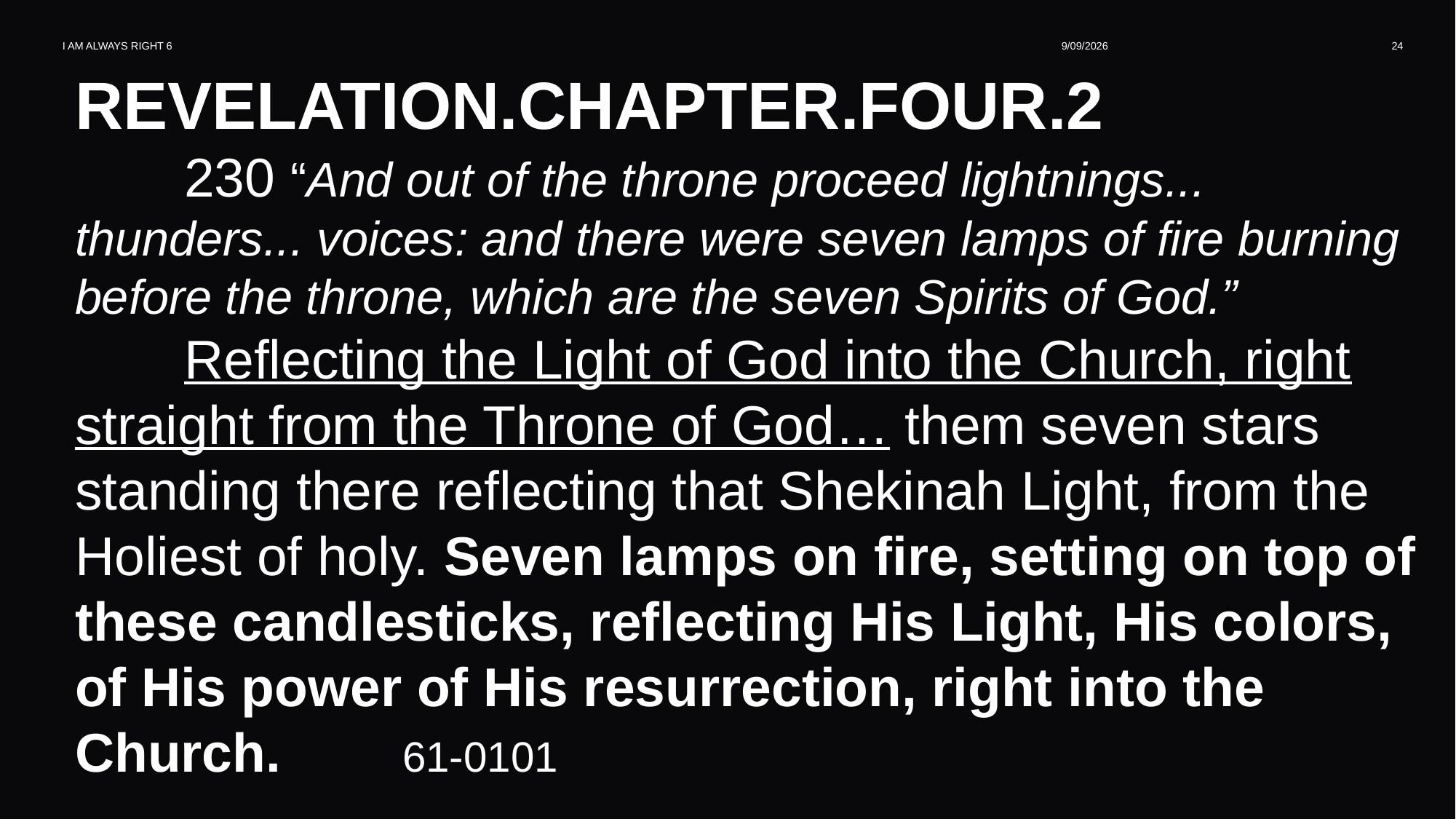

I am Always Right 6
9/09/2026
24
REVELATION.CHAPTER.FOUR.2
	230 “And out of the throne proceed lightnings... thunders... voices: and there were seven lamps of fire burning before the throne, which are the seven Spirits of God.”
	Reflecting the Light of God into the Church, right straight from the Throne of God… them seven stars standing there reflecting that Shekinah Light, from the Holiest of holy. Seven lamps on fire, setting on top of these candlesticks, reflecting His Light, His colors, of His power of His resurrection, right into the Church. 	61-0101